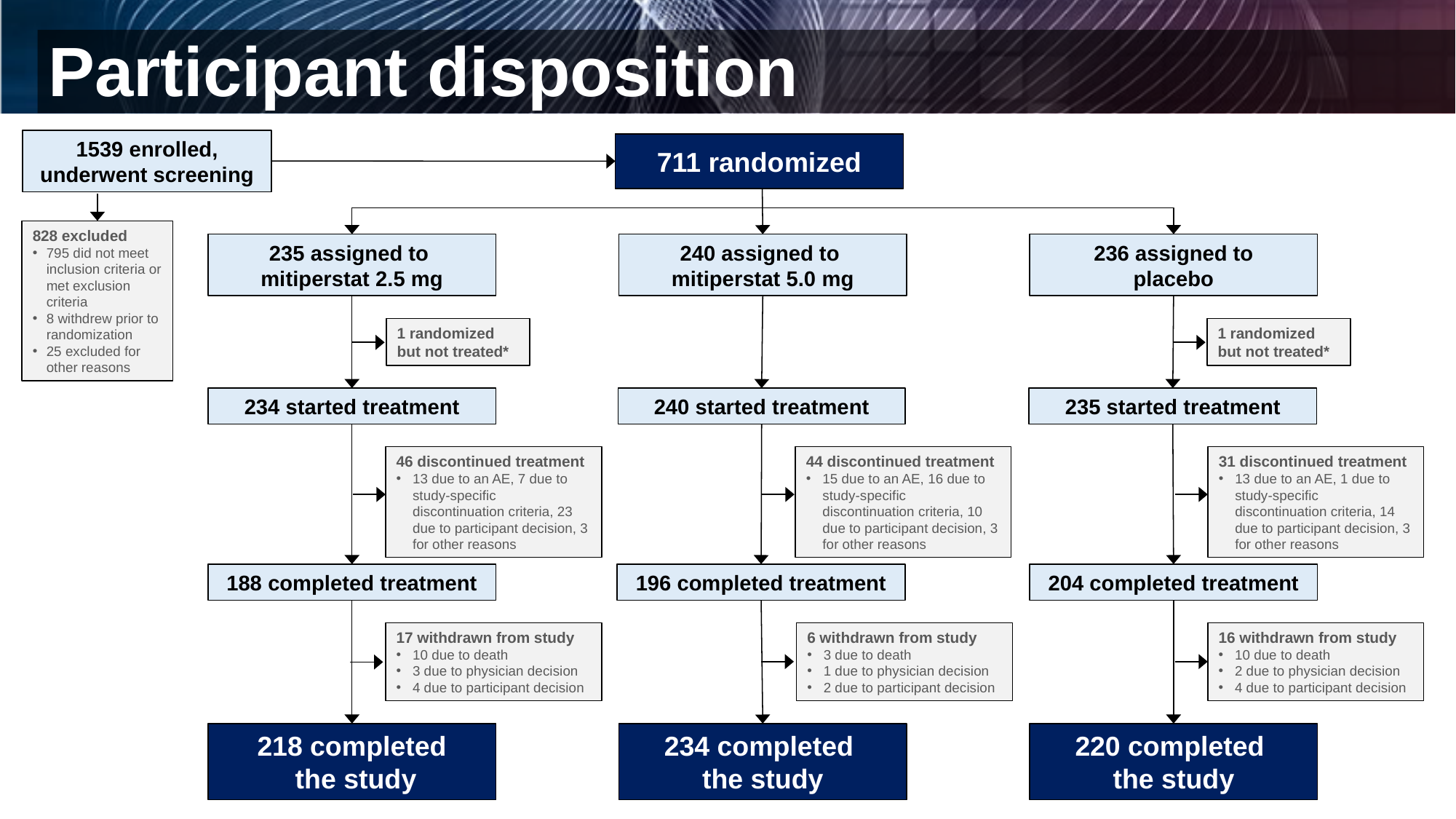

# Participant disposition
1539 enrolled, underwent screening
711 randomized
828 excluded
795 did not meet inclusion criteria or met exclusion criteria
8 withdrew prior to randomization
25 excluded for other reasons
235 assigned to
mitiperstat 2.5 mg
240 assigned to
mitiperstat 5.0 mg
236 assigned to
placebo
1 randomized but not treated*
1 randomized but not treated*
234 started treatment
240 started treatment
235 started treatment
46 discontinued treatment
13 due to an AE, 7 due to study-specific discontinuation criteria, 23 due to participant decision, 3 for other reasons
44 discontinued treatment
15 due to an AE, 16 due to study-specific discontinuation criteria, 10 due to participant decision, 3 for other reasons
31 discontinued treatment
13 due to an AE, 1 due to study-specific discontinuation criteria, 14 due to participant decision, 3 for other reasons
188 completed treatment
196 completed treatment
204 completed treatment
17 withdrawn from study
10 due to death
3 due to physician decision
4 due to participant decision
6 withdrawn from study
3 due to death
1 due to physician decision
2 due to participant decision
16 withdrawn from study
10 due to death
2 due to physician decision
4 due to participant decision
218 completed
 the study
234 completed
the study
220 completed
the study